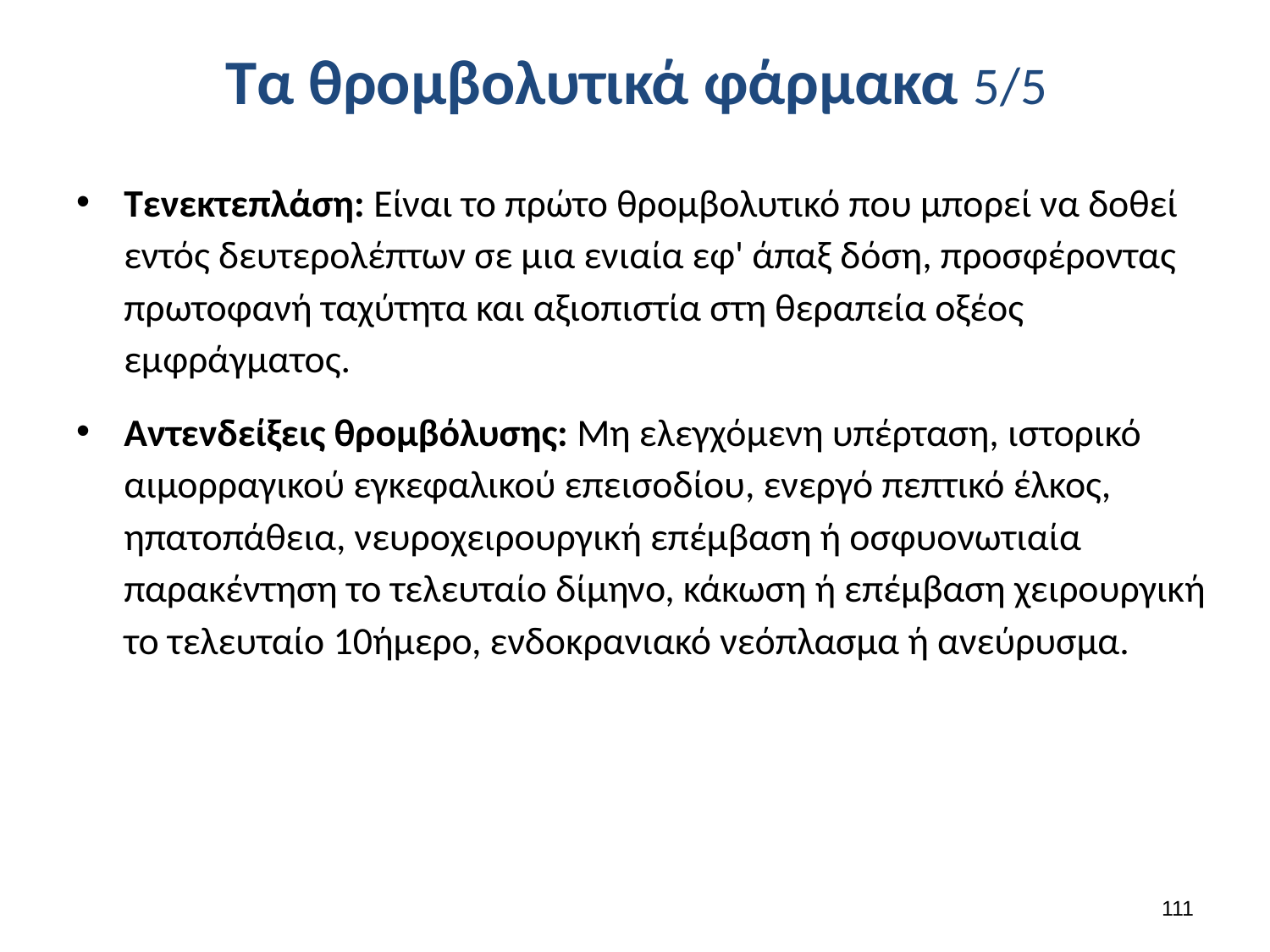

# Τα θρομβολυτικά φάρμακα 5/5
Τενεκτεπλάση: Είναι το πρώτο θρομβολυτικό που μπορεί να δοθεί εντός δευτερολέπτων σε μια ενιαία εφ' άπαξ δόση, προσφέροντας πρωτοφανή ταχύτητα και αξιοπιστία στη θεραπεία οξέος εμφράγματος.
Αντενδείξεις θρομβόλυσης: Μη ελεγχόμενη υπέρταση, ιστορικό αιμορραγικού εγκεφαλικού επεισοδίου, ενεργό πεπτικό έλκος, ηπατοπάθεια, νευροχειρουργική επέμβαση ή οσφυονωτιαία παρακέντηση το τελευταίο δίμηνο, κάκωση ή επέμβαση χειρουργική το τελευταίο 10ήμερο, ενδοκρανιακό νεόπλασμα ή ανεύρυσμα.

111